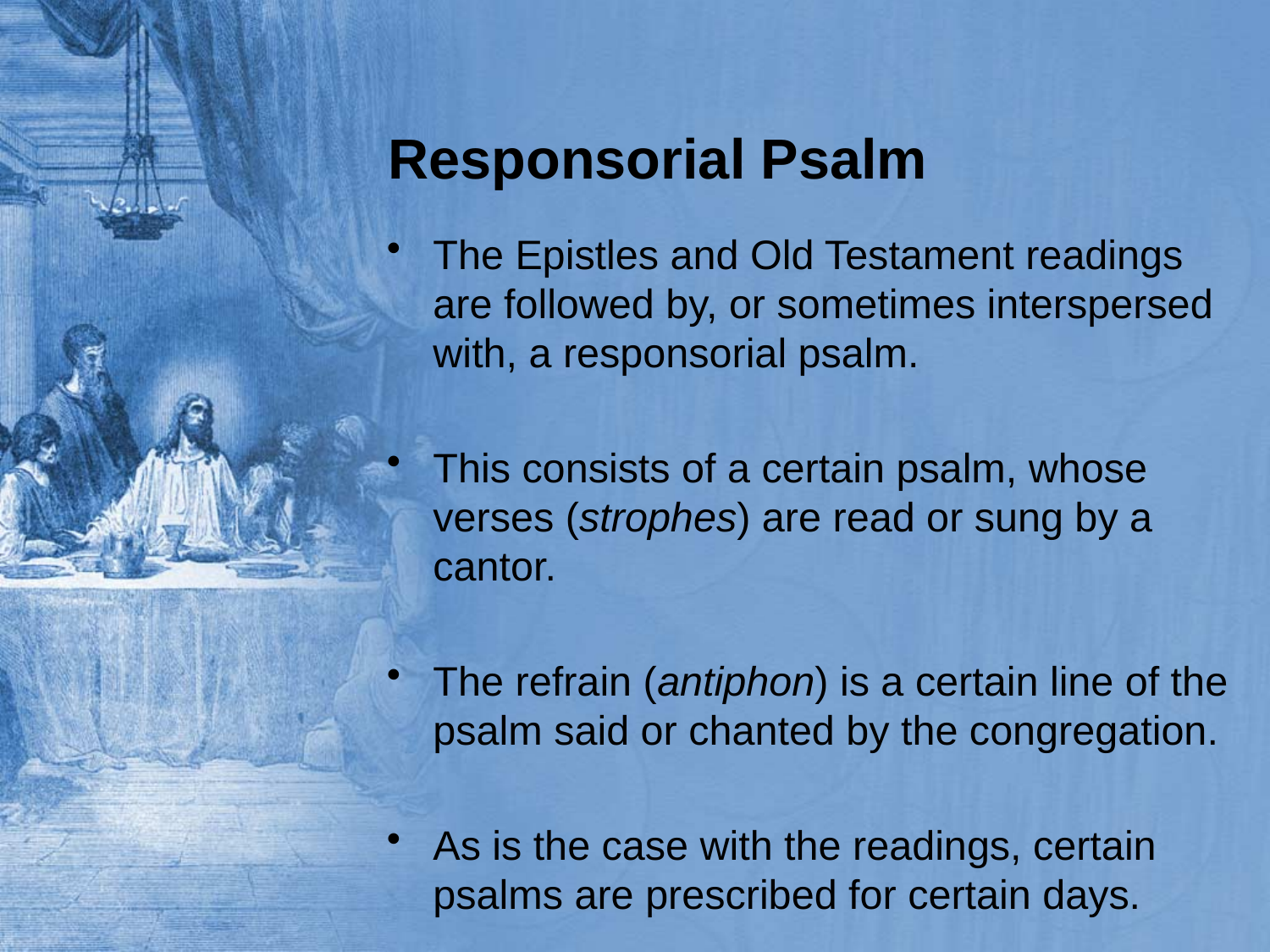

# Responsorial Psalm
The Epistles and Old Testament readings are followed by, or sometimes interspersed with, a responsorial psalm.

This consists of a certain psalm, whose verses (strophes) are read or sung by a cantor.

The refrain (antiphon) is a certain line of the psalm said or chanted by the congregation.

As is the case with the readings, certain psalms are prescribed for certain days.